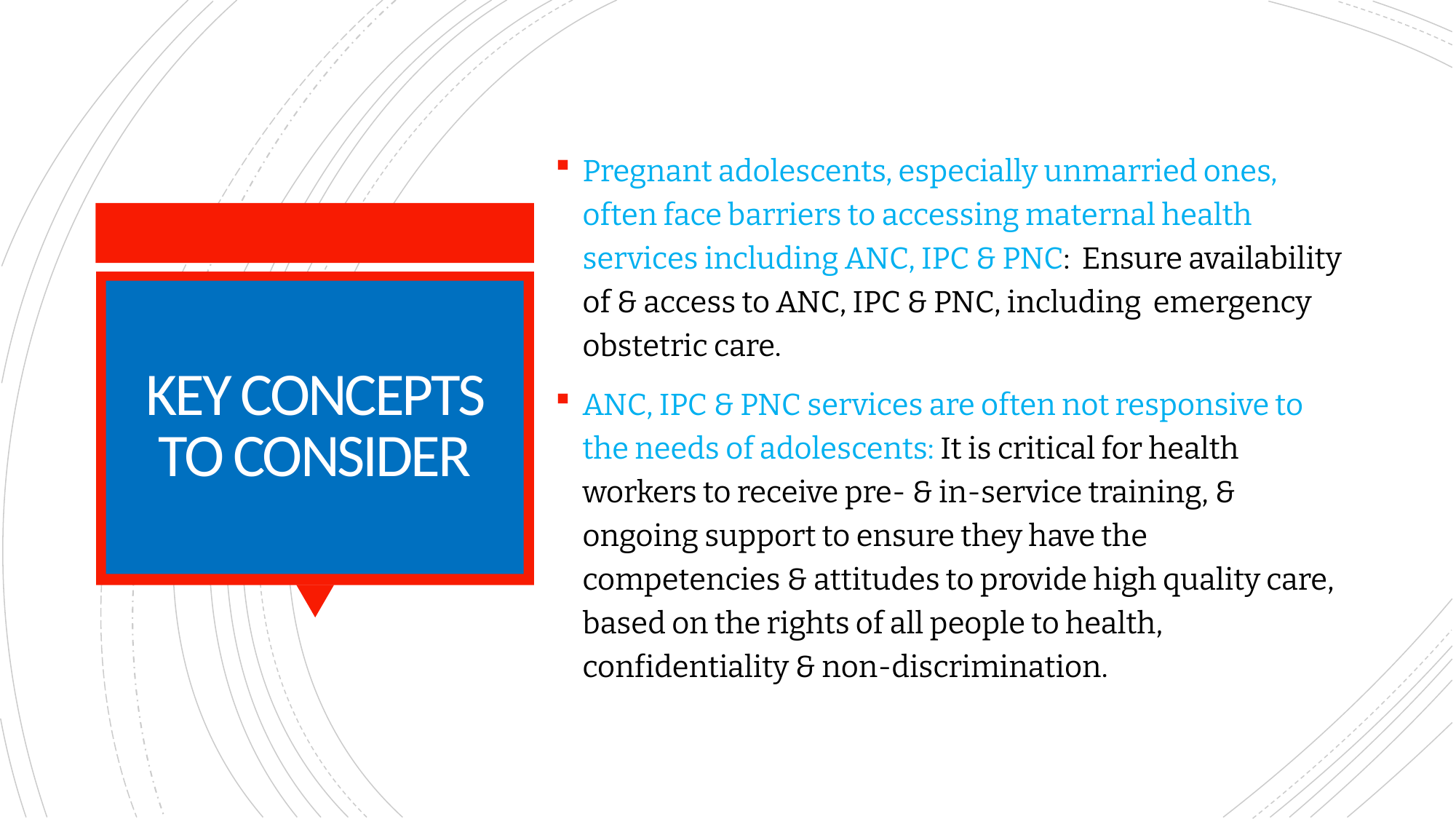

Pregnant adolescents, especially unmarried ones, often face barriers to accessing maternal health services including ANC, IPC & PNC:  Ensure availability of & access to ANC, IPC & PNC, including  emergency obstetric care.
ANC, IPC & PNC services are often not responsive to the needs of adolescents: It is critical for health workers to receive pre- & in-service training, & ongoing support to ensure they have the competencies & attitudes to provide high quality care, based on the rights of all people to health, confidentiality & non-discrimination.
# KEY CONCEPTS TO CONSIDER